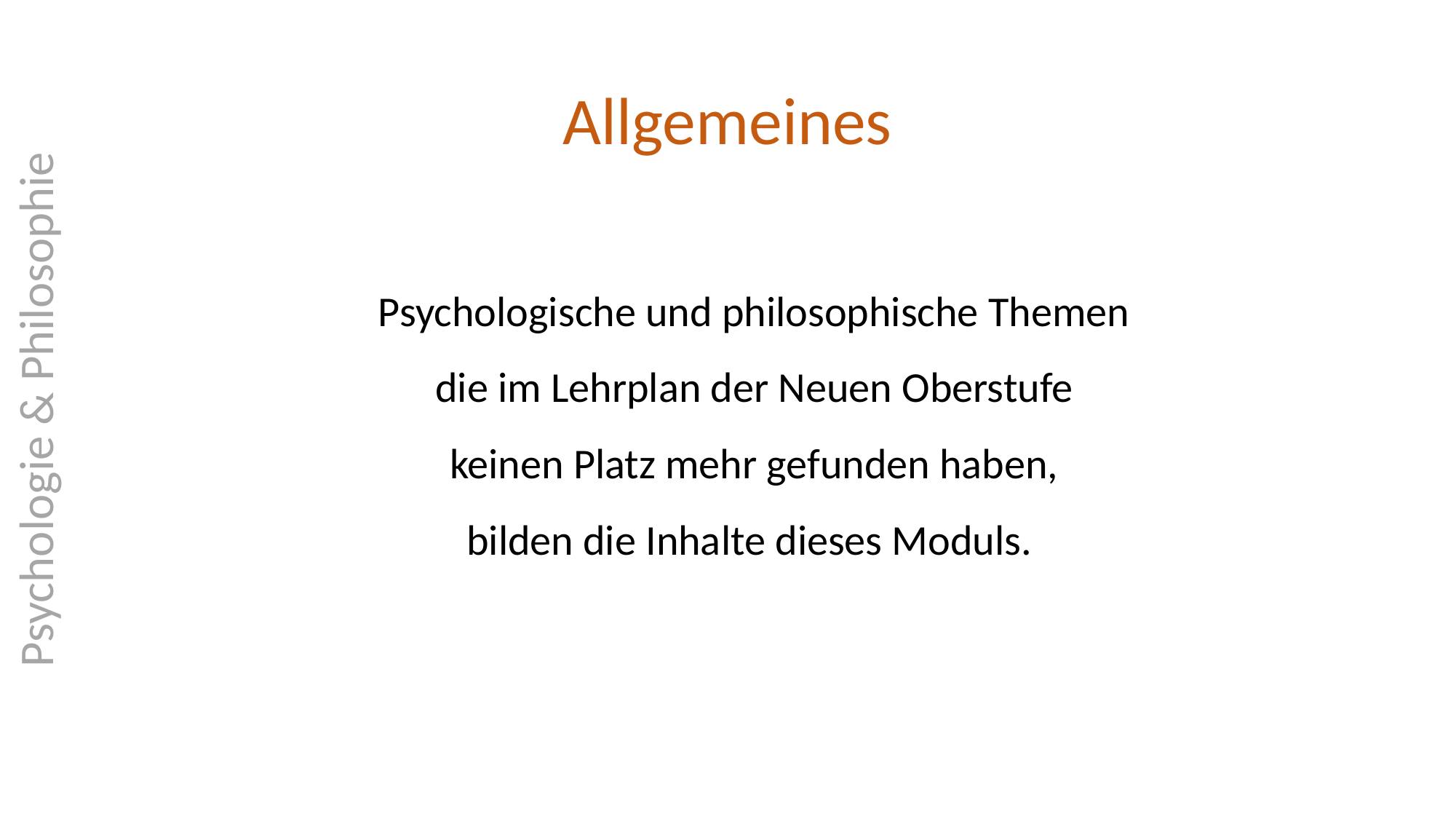

Psychologie & Philosophie
# Allgemeines

Psychologische und philosophische Themen
die im Lehrplan der Neuen Oberstufe
keinen Platz mehr gefunden haben,
bilden die Inhalte dieses Moduls.